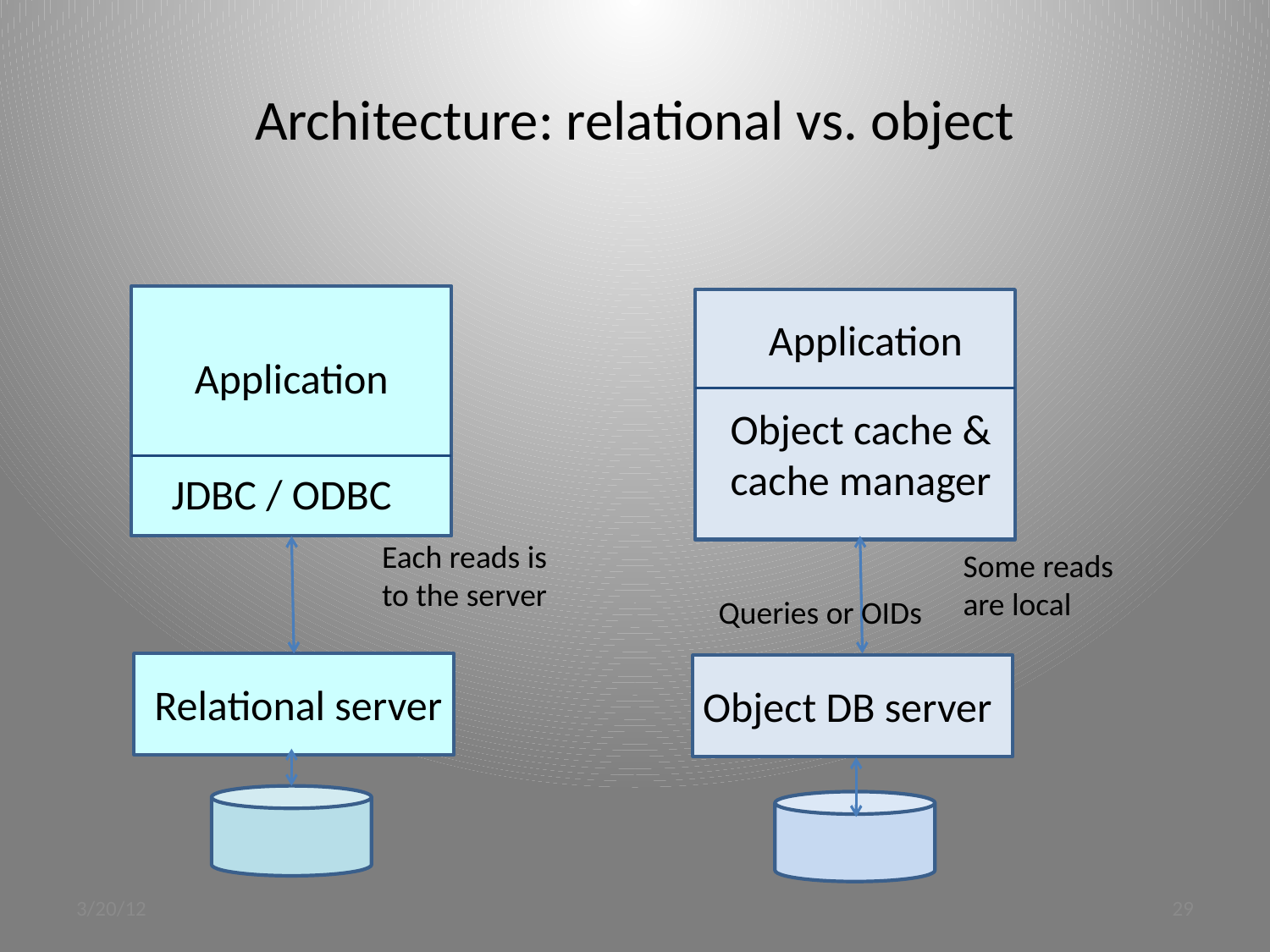

# Architecture: relational vs. object

Application
Application
Object cache & cache manager
JDBC / ODBC
Each reads is
to the server
Some reads
are local
Queries or OIDs

Relational server
Object DB server

3/20/12
29